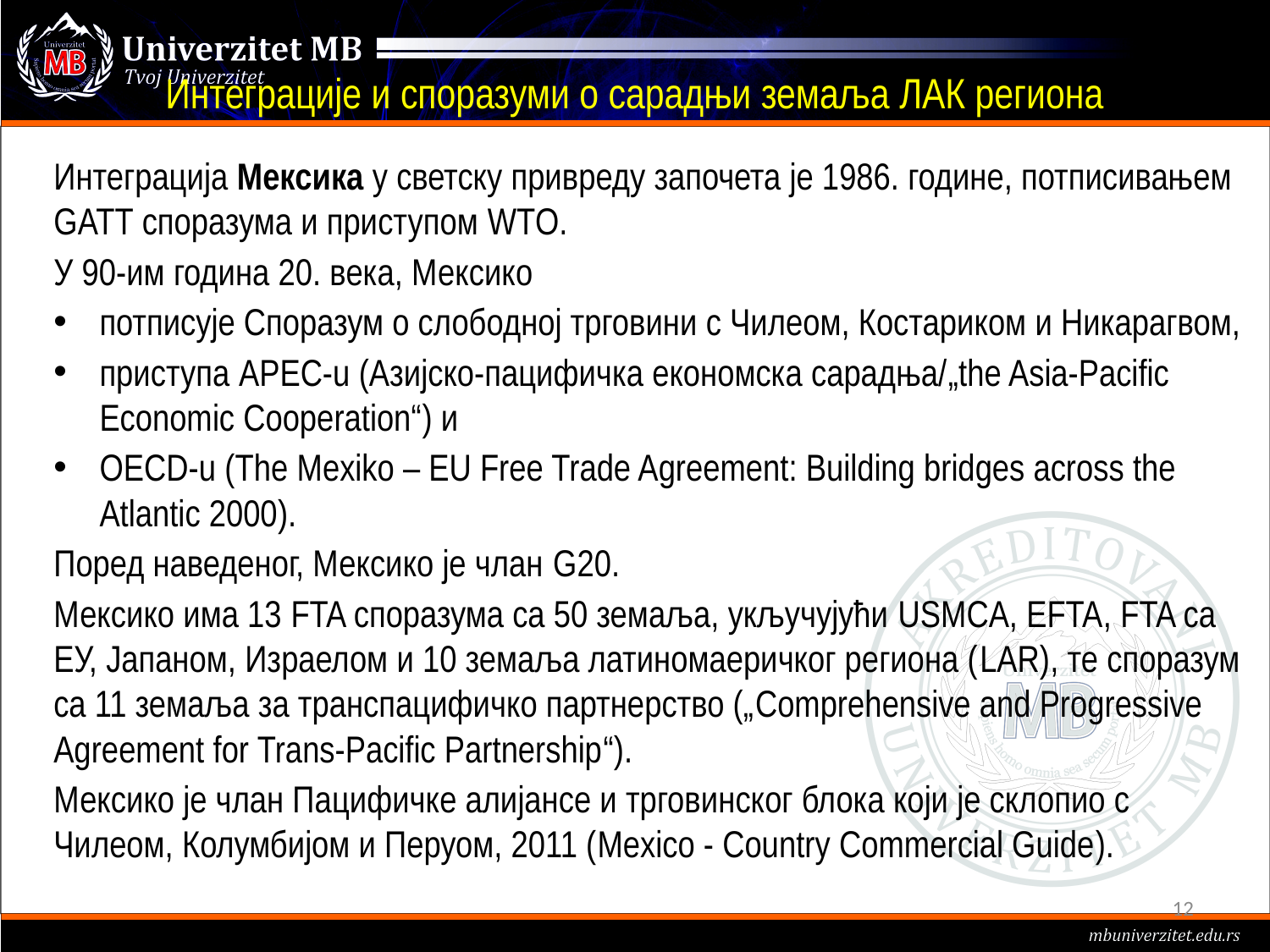

# Интеграције и споразуми о сарадњи земаља ЛАК региона
Интеграција Мексика у светску привреду започета је 1986. године, потписивањем GATT споразума и приступом WTO.
У 90-им година 20. века, Мексико
потписује Споразум о слободној трговини с Чилеом, Костариком и Никарагвом,
приступа APEC-u (Азијско-пацифичка економска сарадња/„the Asia-Pacific Economic Cooperation“) и
OECD-u (The Mexiko – EU Free Trade Agreement: Building bridges across the Atlantic 2000).
Поред наведеног, Мексико је члан G20.
Мексико има 13 FTA споразума са 50 земаља, укључујући USMCA, EFTA, FTA са ЕУ, Јапаном, Израелом и 10 земаља латиномаеричког региона (LAR), те споразум са 11 земаља за транспацифичко партнерство („Comprehensive and Progressive Agreement for Trans-Pacific Partnership“).
Мексико је члан Пацифичке алијансе и трговинског блока који је склопио с Чилеом, Колумбијом и Перуом, 2011 (Mexico - Country Commercial Guide).

12